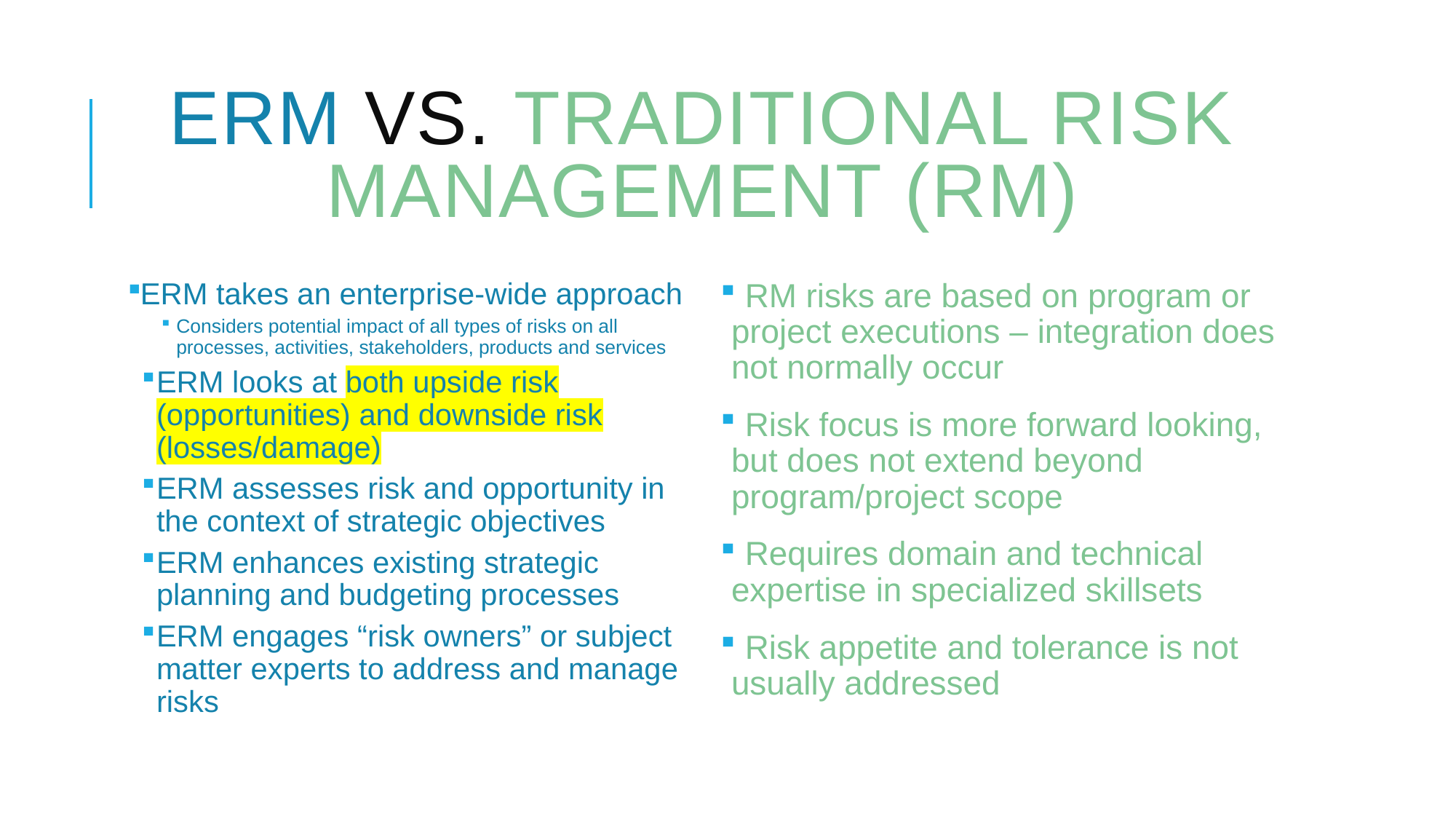

# ERM vs. traditional risk Management (RM)
ERM takes an enterprise-wide approach
Considers potential impact of all types of risks on all processes, activities, stakeholders, products and services
ERM looks at both upside risk (opportunities) and downside risk (losses/damage)
ERM assesses risk and opportunity in the context of strategic objectives
ERM enhances existing strategic planning and budgeting processes
ERM engages “risk owners” or subject matter experts to address and manage risks
 RM risks are based on program or project executions – integration does not normally occur
 Risk focus is more forward looking, but does not extend beyond program/project scope
 Requires domain and technical expertise in specialized skillsets
 Risk appetite and tolerance is not usually addressed